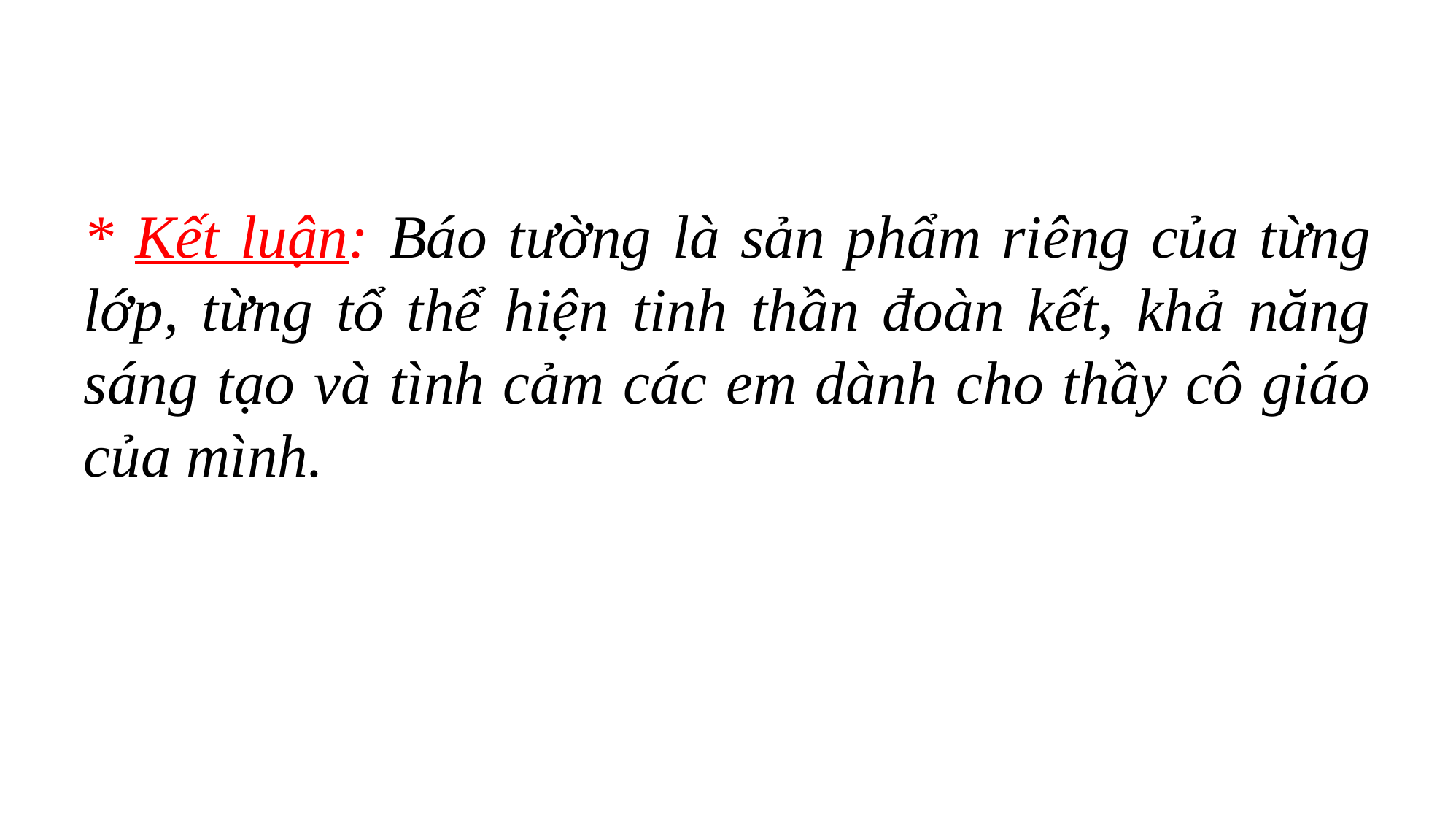

#
* Kết luận: Báo tường là sản phẩm riêng của từng lớp, từng tổ thể hiện tinh thần đoàn kết, khả năng sáng tạo và tình cảm các em dành cho thầy cô giáo của mình.